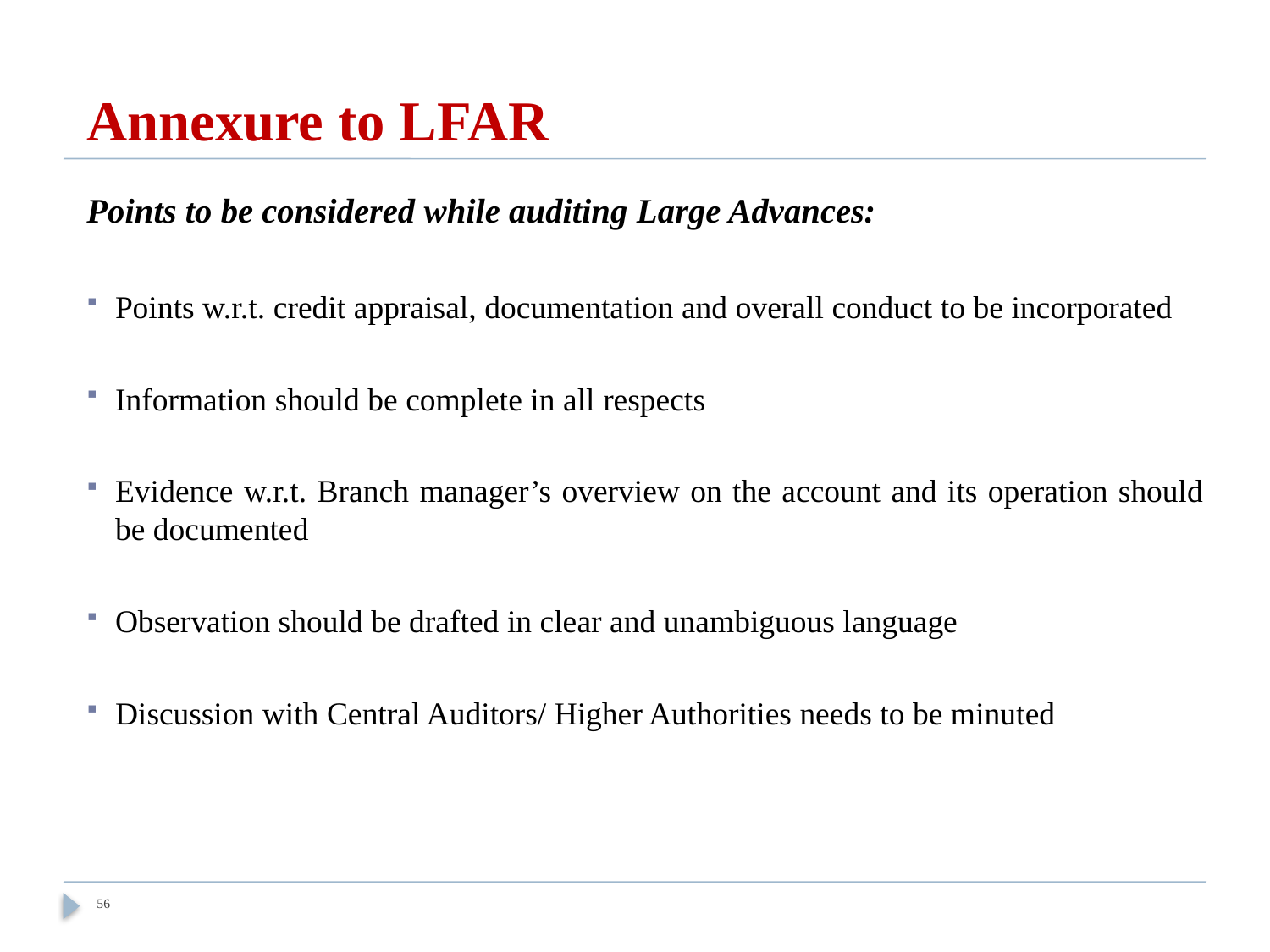

# Annexure to LFAR
Points to be considered while auditing Large Advances:

Points w.r.t. credit appraisal, documentation and overall conduct to be incorporated

Information should be complete in all respects

Evidence w.r.t. Branch manager’s overview on the account and its operation should be documented

Observation should be drafted in clear and unambiguous language

Discussion with Central Auditors/ Higher Authorities needs to be minuted

56